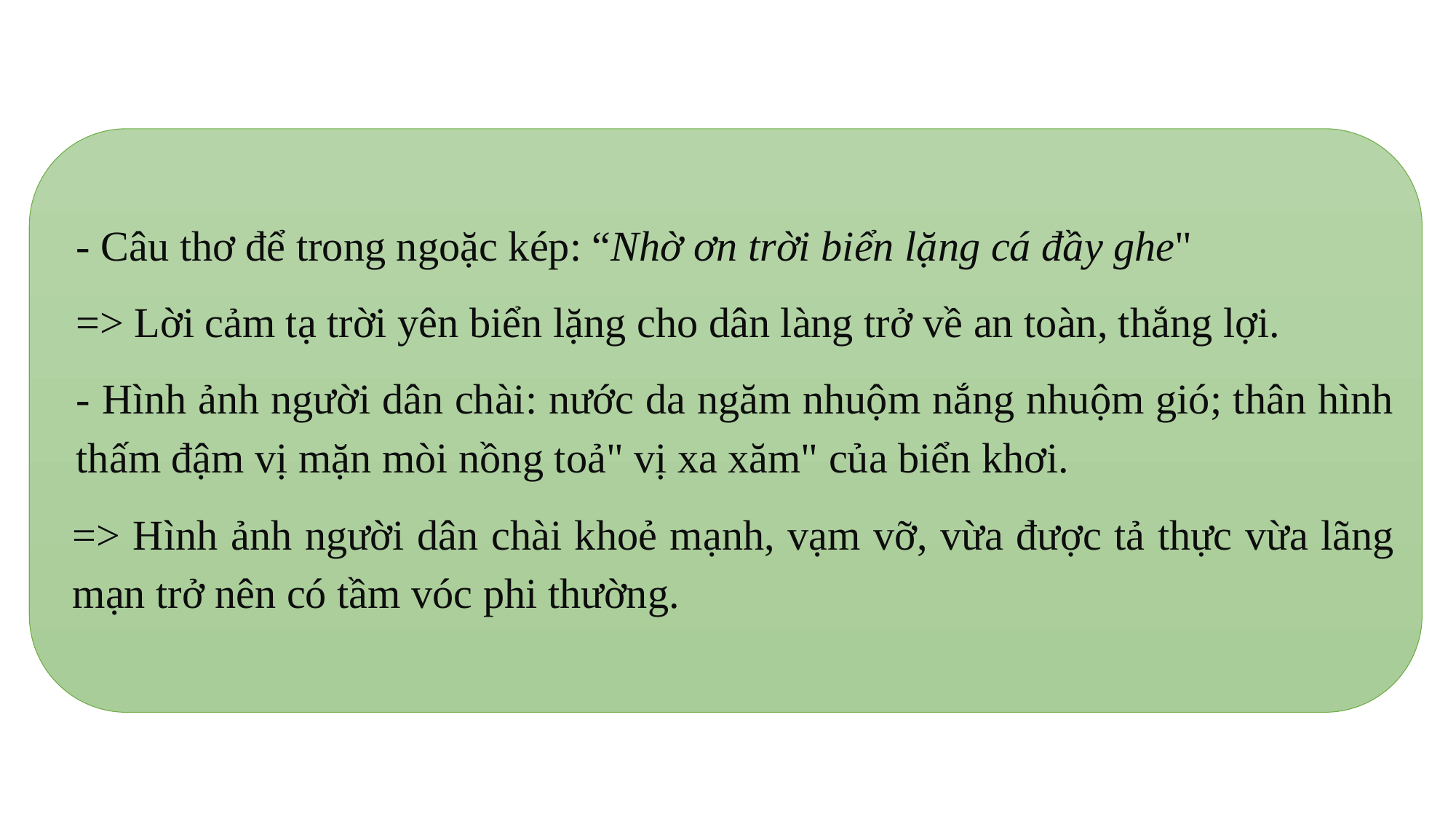

- Câu thơ để trong ngoặc kép: “Nhờ ơn trời biển lặng cá đầy ghe"
=> Lời cảm tạ trời yên biển lặng cho dân làng trở về an toàn, thắng lợi.
- Hình ảnh người dân chài: nước da ngăm nhuộm nắng nhuộm gió; thân hình thấm đậm vị mặn mòi nồng toả" vị xa xăm" của biển khơi.
=> Hình ảnh người dân chài khoẻ mạnh, vạm vỡ, vừa được tả thực vừa lãng mạn trở nên có tầm vóc phi thường.